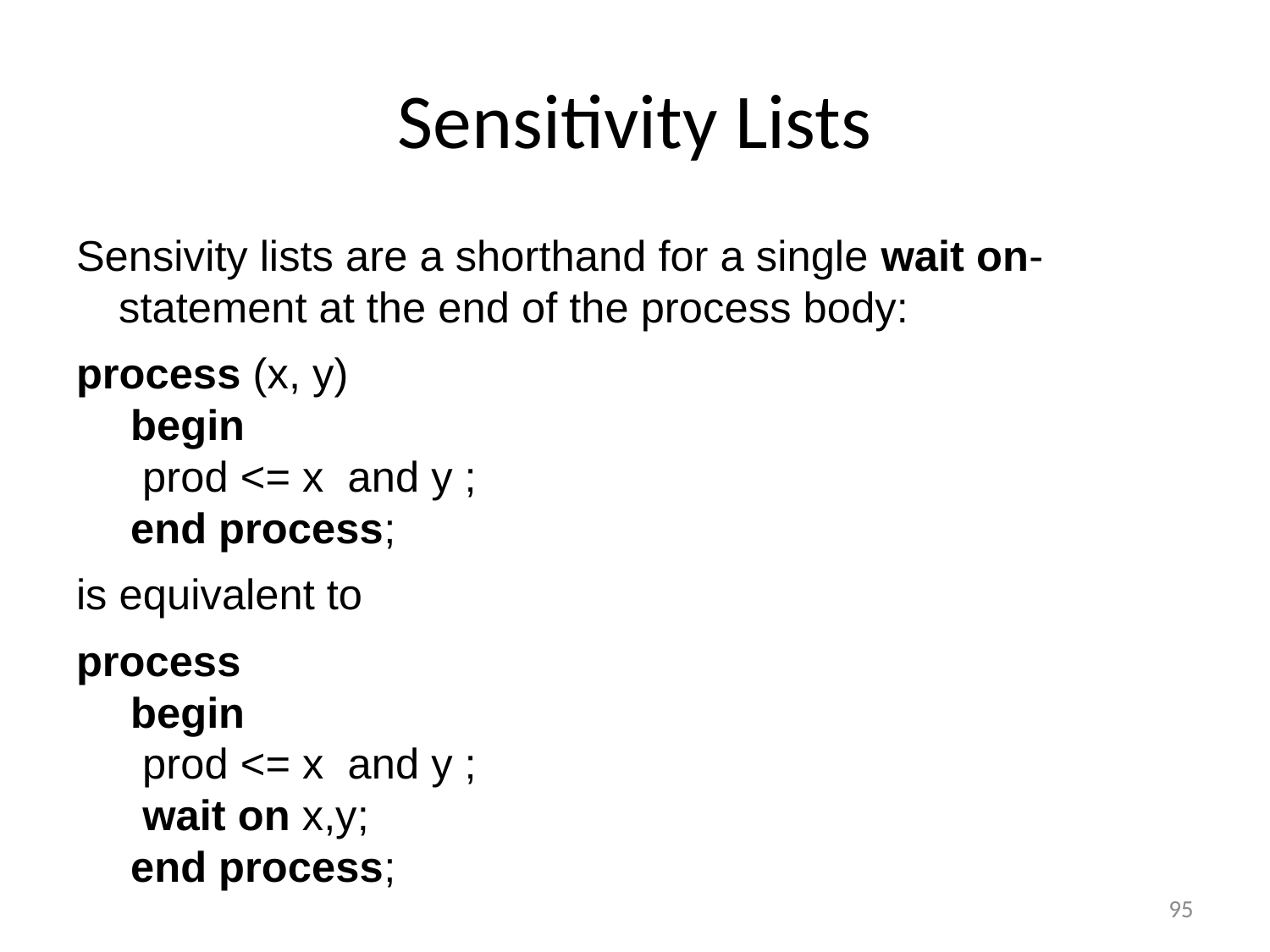

# Sensitivity Lists
Sensivity lists are a shorthand for a single wait on-statement at the end of the process body:
process (x, y)
 begin
  prod <= x  and y ;
 end process;
is equivalent to
process
 begin
  prod <= x  and y ;
  wait on x,y;
 end process;
95